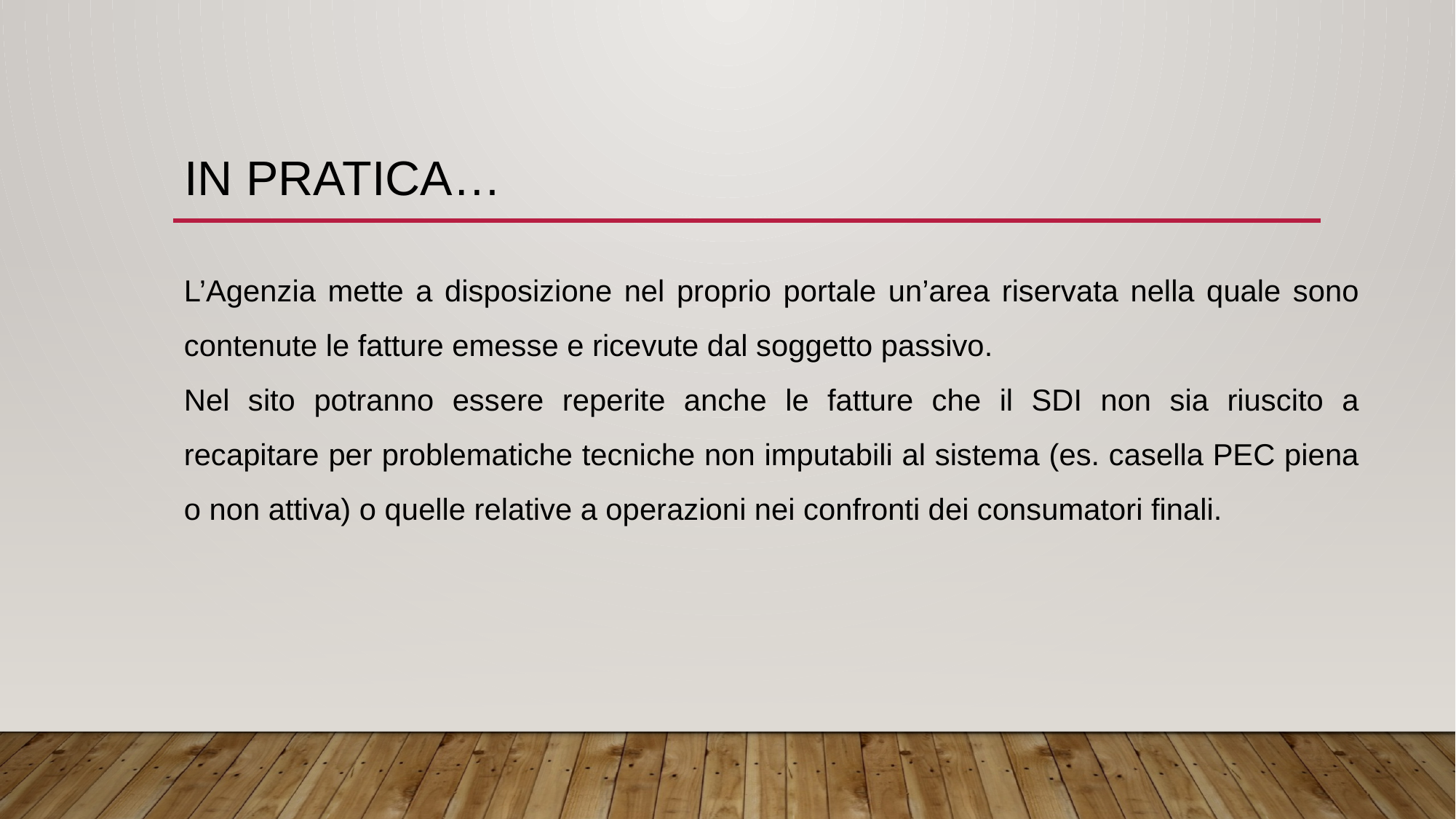

# IN PRATICA…
L’Agenzia mette a disposizione nel proprio portale un’area riservata nella quale sono contenute le fatture emesse e ricevute dal soggetto passivo.
Nel sito potranno essere reperite anche le fatture che il SDI non sia riuscito a recapitare per problematiche tecniche non imputabili al sistema (es. casella PEC piena o non attiva) o quelle relative a operazioni nei confronti dei consumatori finali.